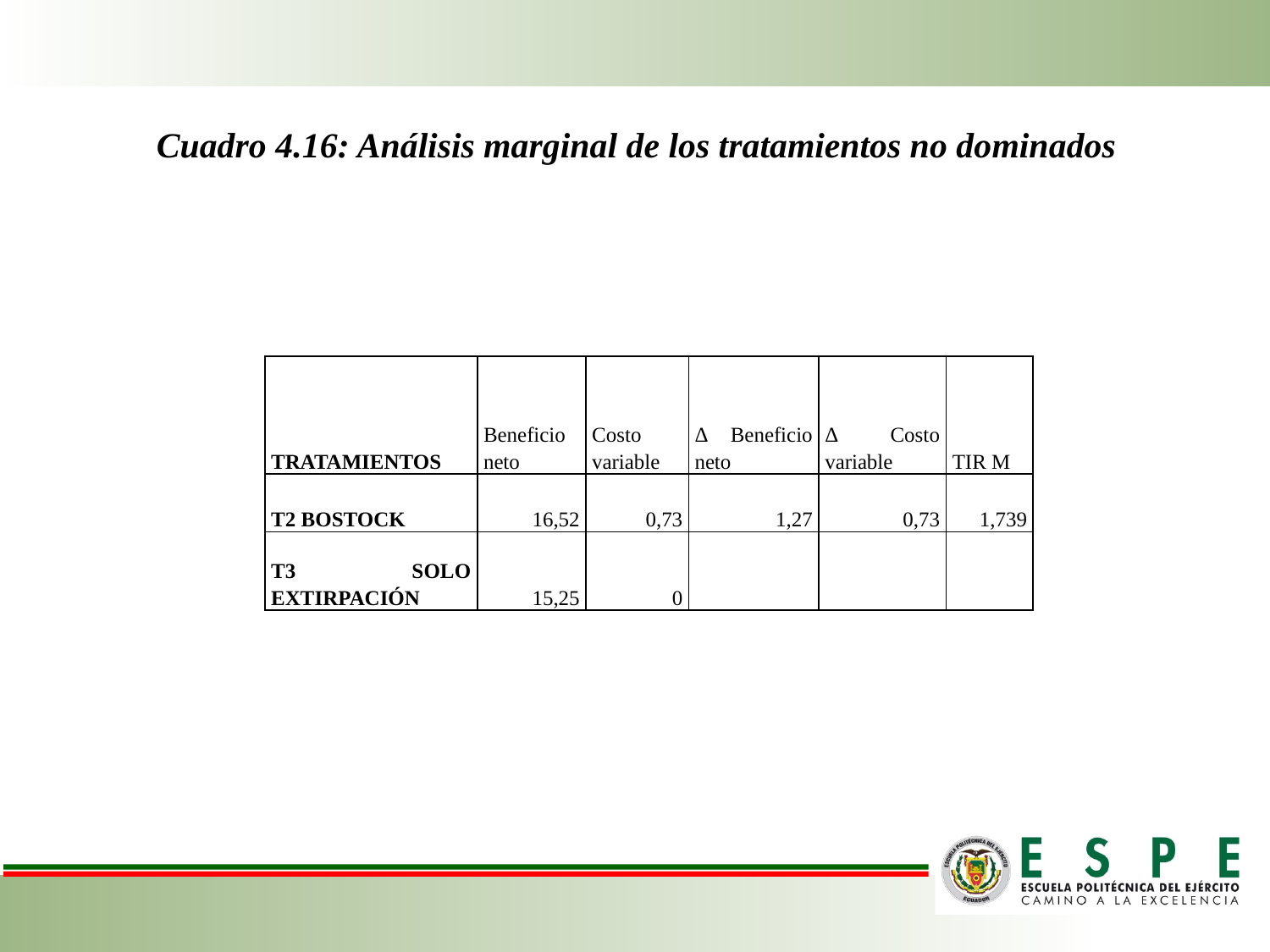

# Cuadro 4.16: Análisis marginal de los tratamientos no dominados
| TRATAMIENTOS | Beneficio neto | Costo variable | Δ Beneficio neto | Δ Costo variable | TIR M |
| --- | --- | --- | --- | --- | --- |
| T2 BOSTOCK | 16,52 | 0,73 | 1,27 | 0,73 | 1,739 |
| T3 SOLO EXTIRPACIÓN | 15,25 | 0 |  |  |  |